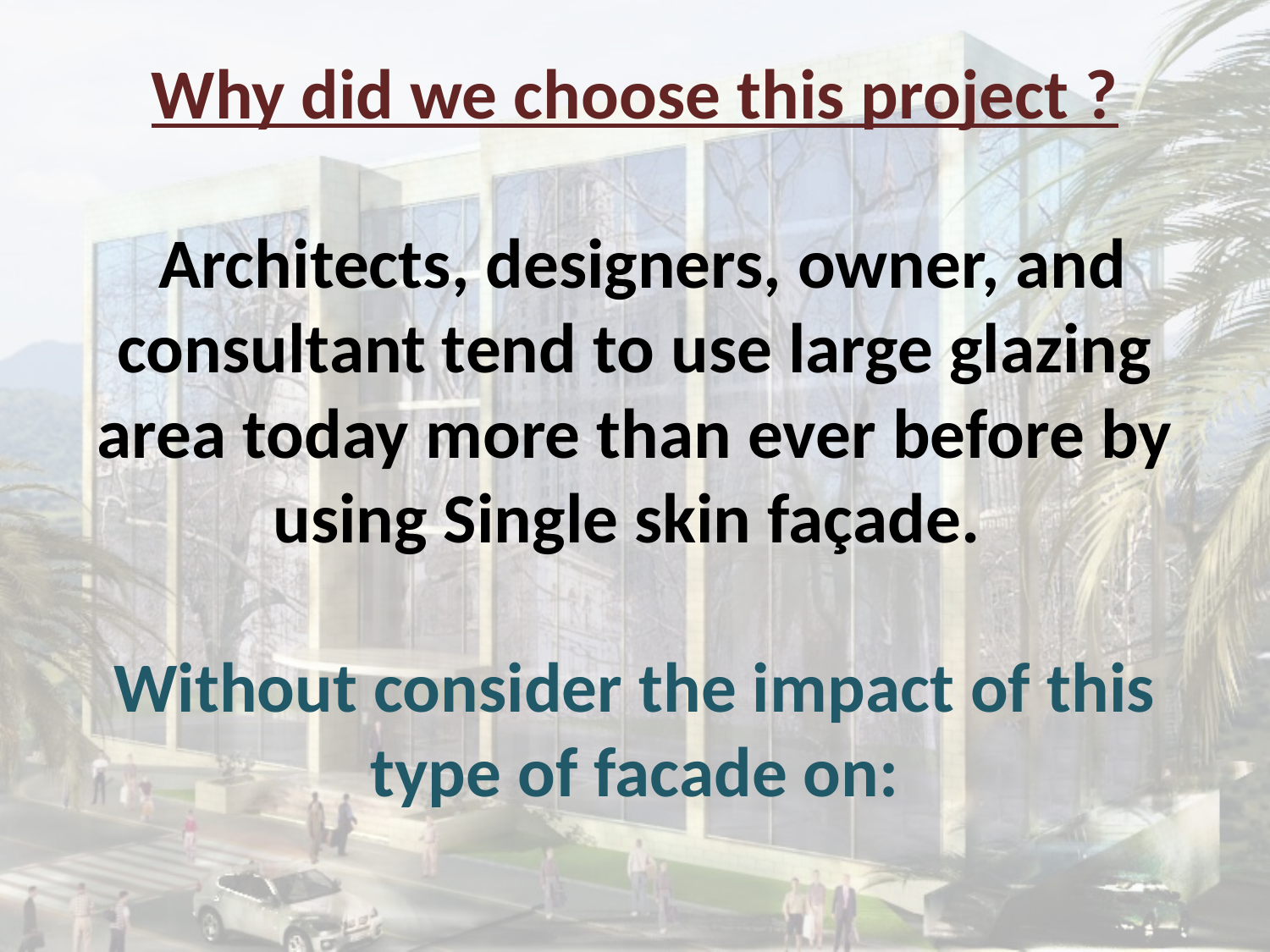

# Why did we choose this project ? Architects, designers, owner, and consultant tend to use large glazing area today more than ever before by using Single skin façade. Without consider the impact of this type of facade on: